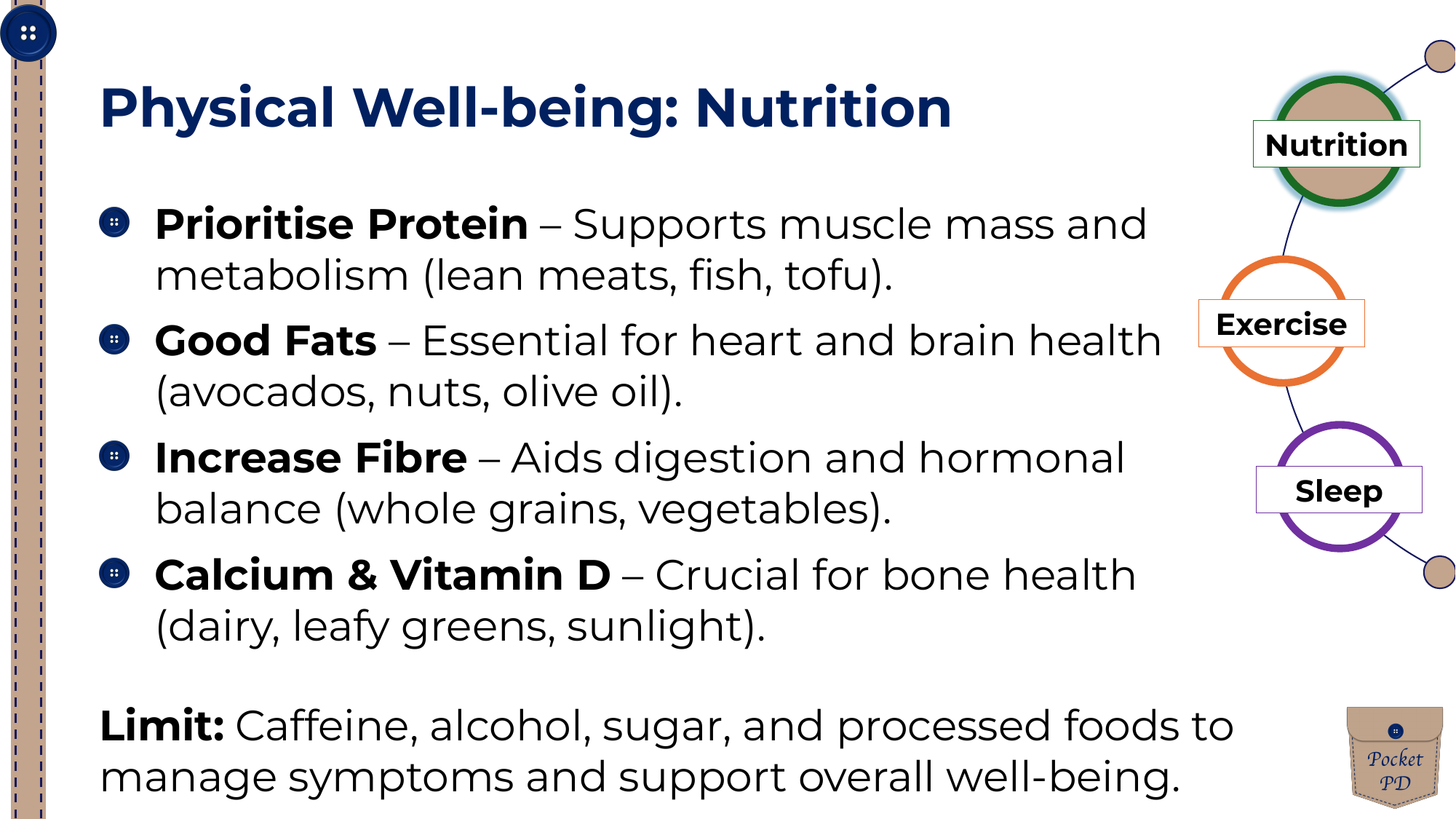

Nutrition

Exercise

Sleep

Physical Well-being: Nutrition
Prioritise Protein – Supports muscle mass and metabolism (lean meats, fish, tofu).
Good Fats – Essential for heart and brain health (avocados, nuts, olive oil).
Increase Fibre – Aids digestion and hormonal balance (whole grains, vegetables).
Calcium & Vitamin D – Crucial for bone health (dairy, leafy greens, sunlight).

Limit: Caffeine, alcohol, sugar, and processed foods to manage symptoms and support overall well-being.